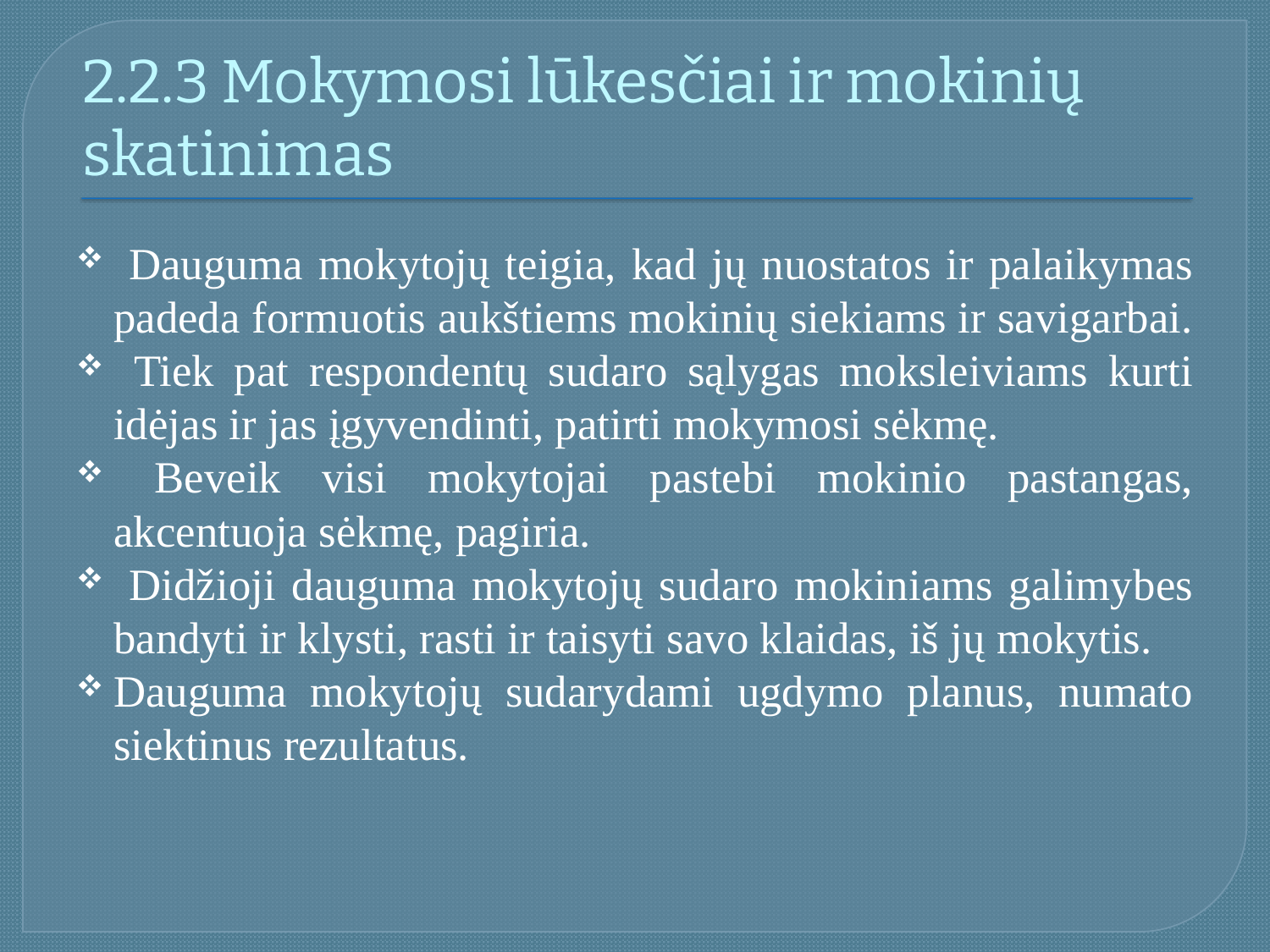

# 2.2.3 Mokymosi lūkesčiai ir mokinių skatinimas
 Dauguma mokytojų teigia, kad jų nuostatos ir palaikymas padeda formuotis aukštiems mokinių siekiams ir savigarbai.
 Tiek pat respondentų sudaro sąlygas moksleiviams kurti idėjas ir jas įgyvendinti, patirti mokymosi sėkmę.
 Beveik visi mokytojai pastebi mokinio pastangas, akcentuoja sėkmę, pagiria.
 Didžioji dauguma mokytojų sudaro mokiniams galimybes bandyti ir klysti, rasti ir taisyti savo klaidas, iš jų mokytis.
Dauguma mokytojų sudarydami ugdymo planus, numato siektinus rezultatus.